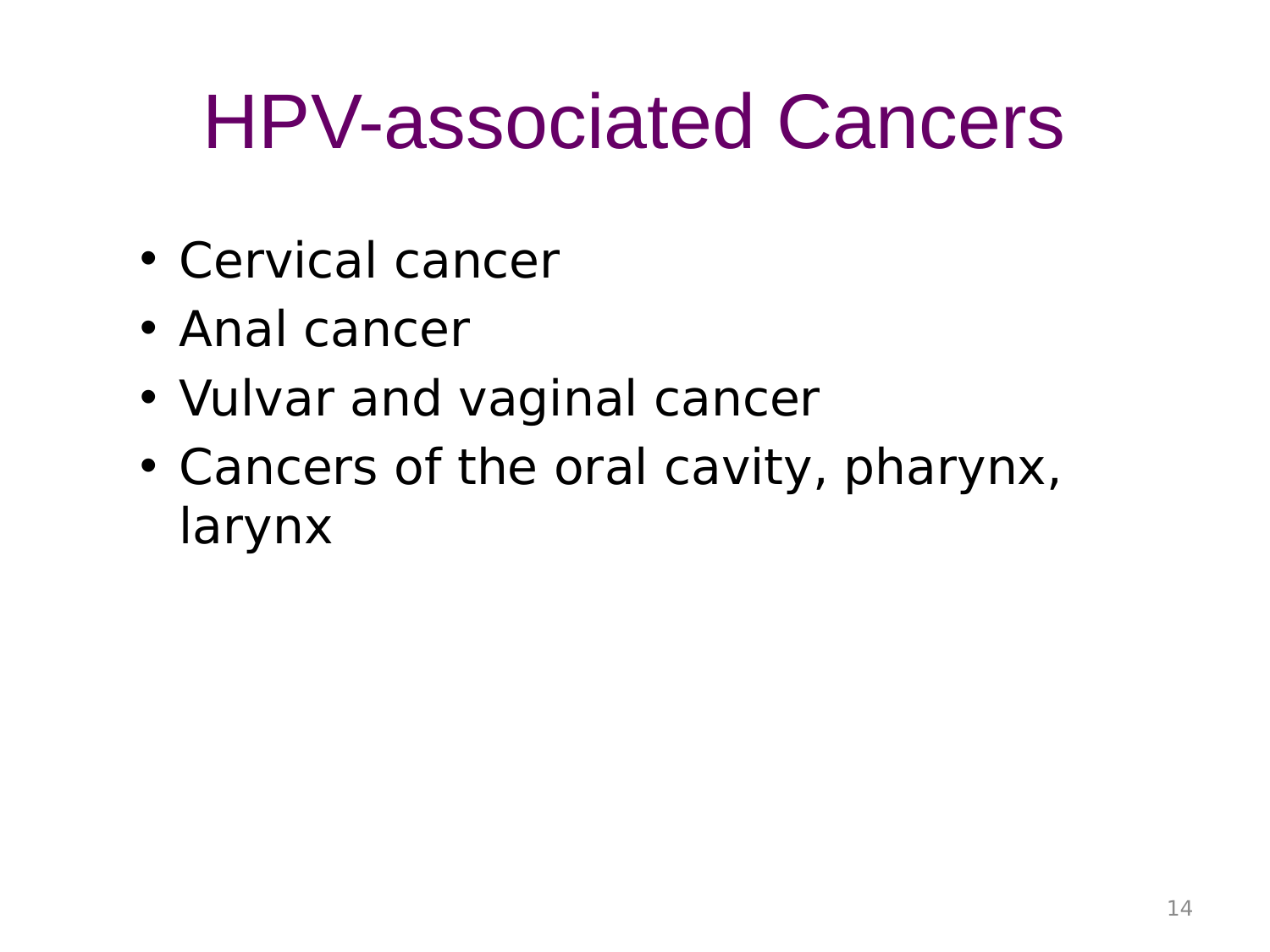

# HPV-associated Cancers
Cervical cancer
Anal cancer
Vulvar and vaginal cancer
Cancers of the oral cavity, pharynx, larynx
14